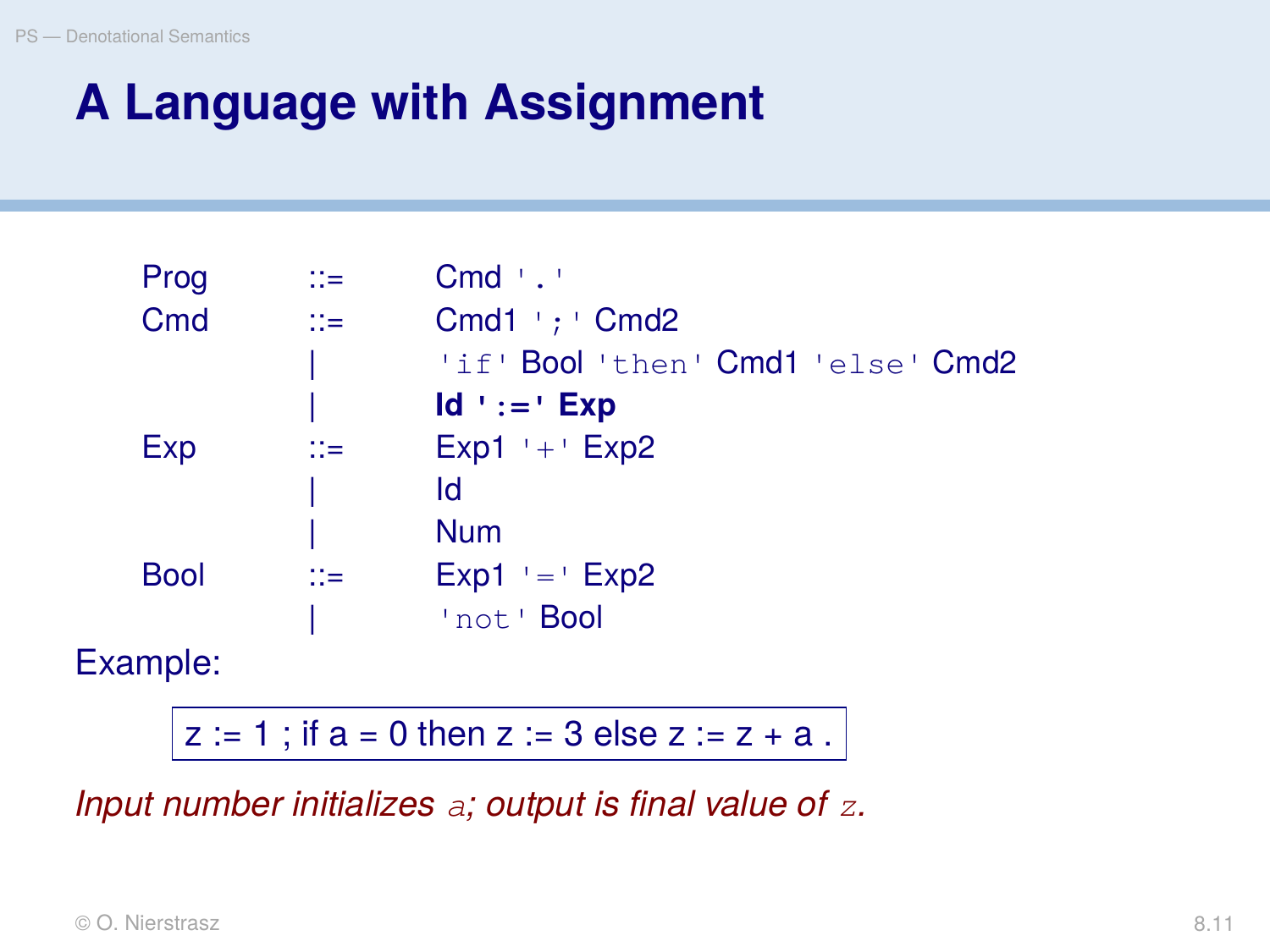

PS — Denotational Semantics
# A Language with Assignment
Prog	::=	Cmd '.'
Cmd	::=	Cmd1 ';' Cmd2
		|	'if' Bool 'then' Cmd1 'else' Cmd2
		|	Id ':=' Exp
Exp	::=	Exp1 '+' Exp2
		|	Id
		|	Num
Bool	::=	Exp1 '=' Exp2
		|	'not' Bool
Example:

Input number initializes a; output is final value of z.
z := 1 ; if a = 0 then z := 3 else z := z + a .
© O. Nierstrasz
8.11